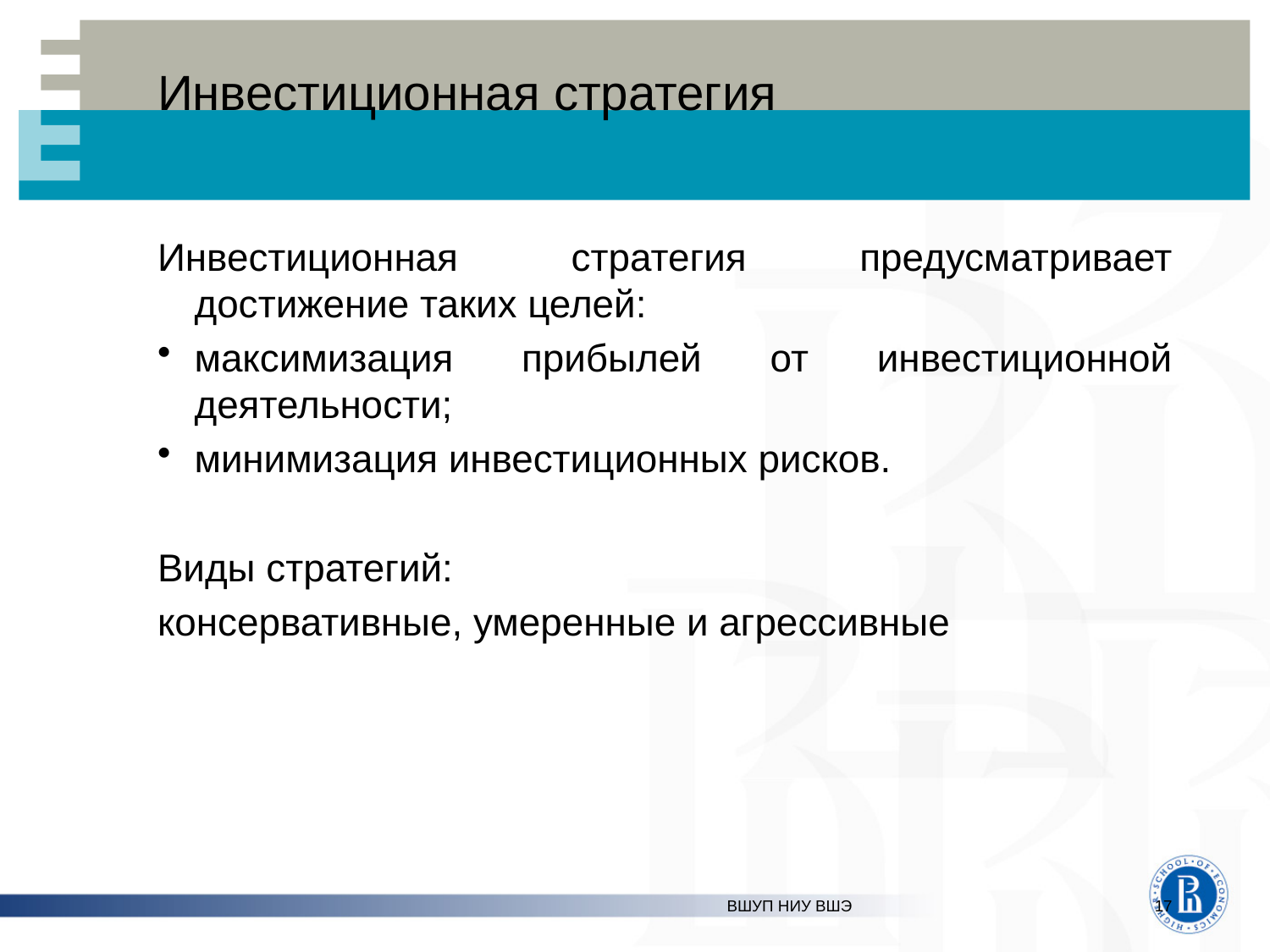

# Инвестиционная стратегия
Инвестиционная стратегия предусматривает достижение таких целей:
максимизация прибылей от инвестиционной деятельности;
минимизация инвестиционных рисков.

Виды стратегий:
консервативные, умеренные и агрессивные

ВШУП НИУ ВШЭ
17